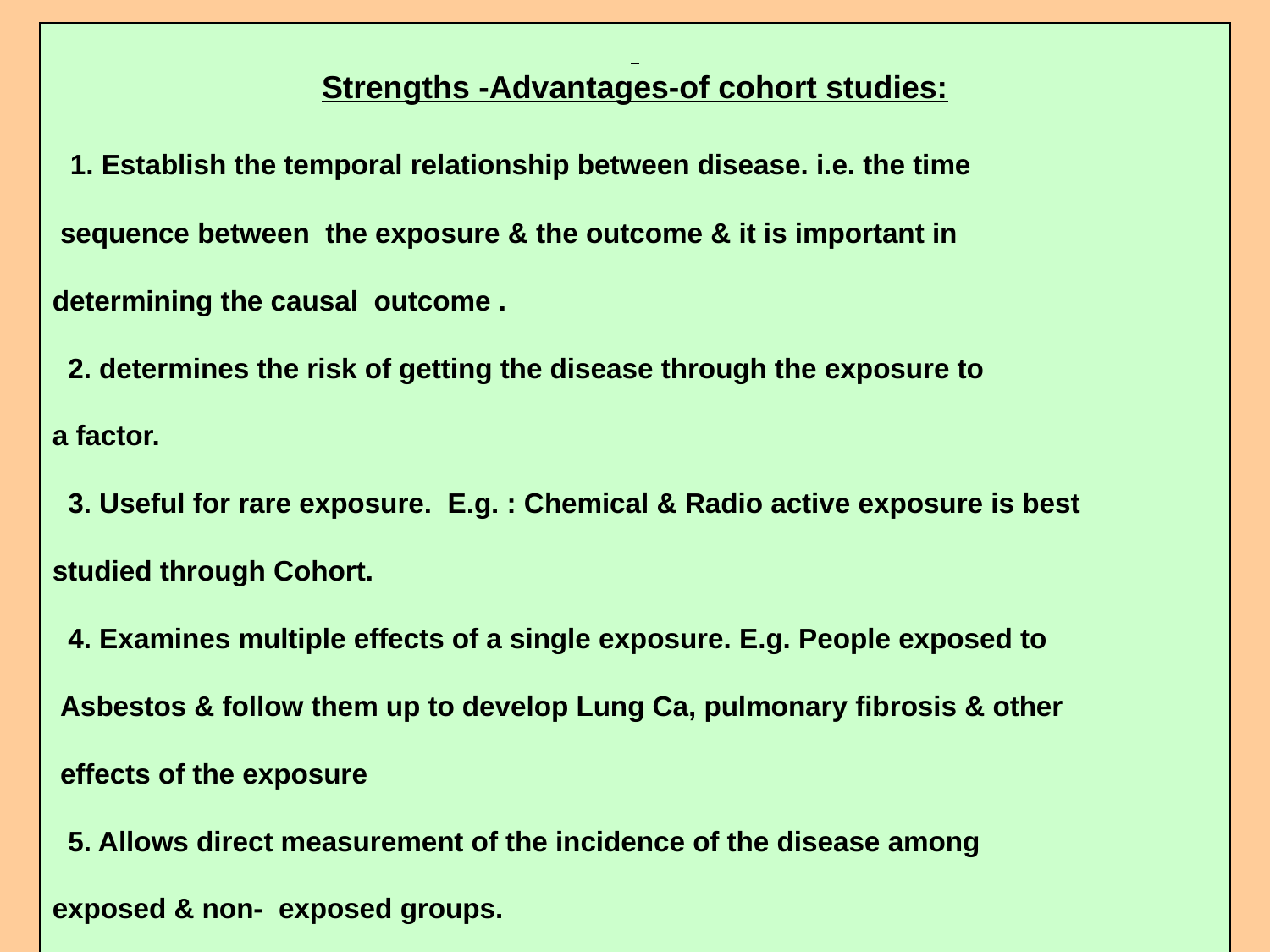

Strengths -Advantages-of cohort studies:

  1. Establish the temporal relationship between disease. i.e. the time

 sequence between  the exposure & the outcome & it is important in

determining the causal  outcome .

  2. determines the risk of getting the disease through the exposure to

a factor.

  3. Useful for rare exposure.  E.g. : Chemical & Radio active exposure is best

studied through Cohort.

  4. Examines multiple effects of a single exposure. E.g. People exposed to

 Asbestos & follow them up to develop Lung Ca, pulmonary fibrosis & other

 effects of the exposure

  5. Allows direct measurement of the incidence of the disease among

exposed & non-  exposed groups.